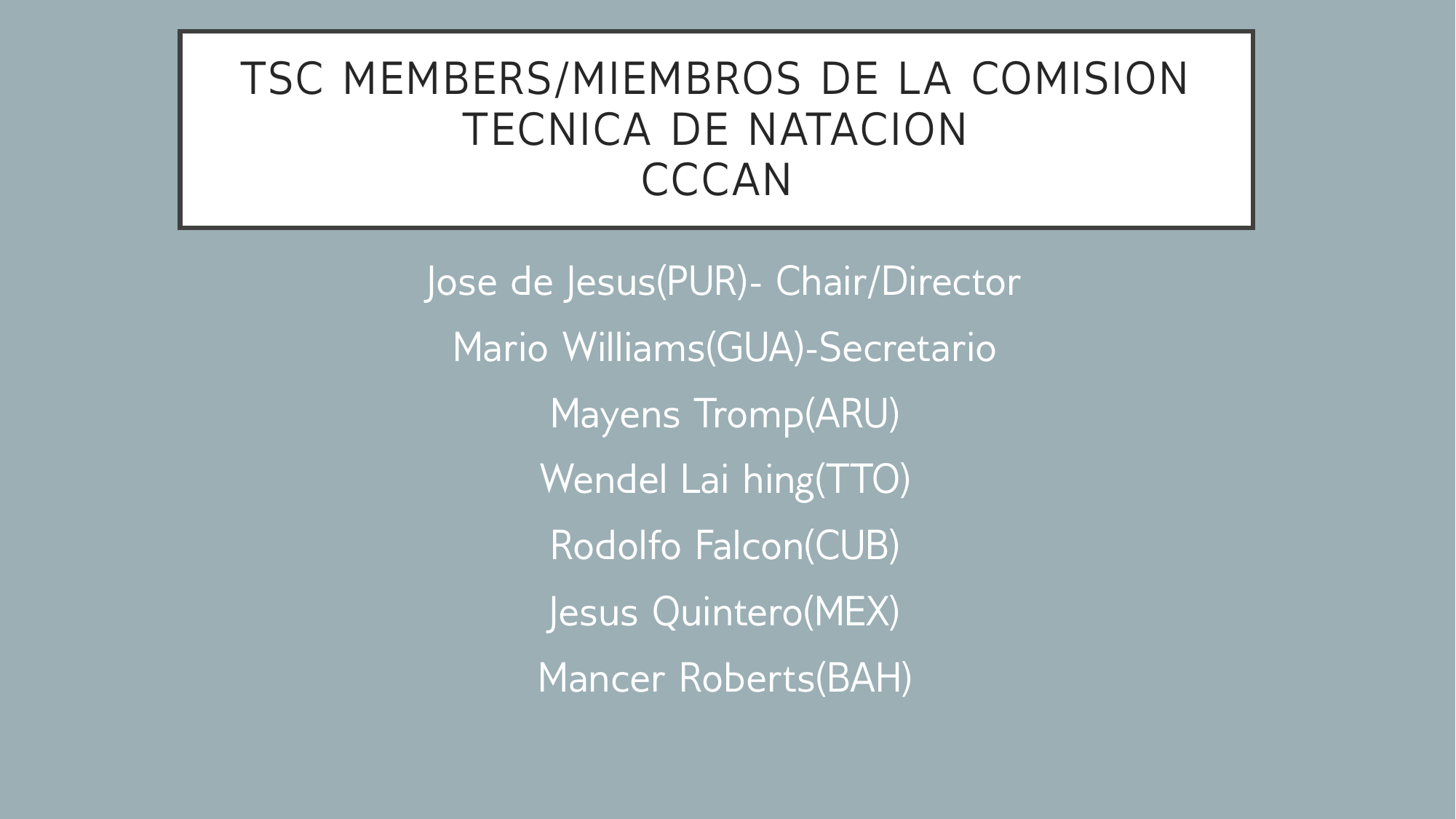

# Tsc members/miembros de la comision tecnica DE NATACION CCCAN
Jose de Jesus(PUR)- Chair/Director
Mario Williams(GUA)-Secretario
Mayens Tromp(ARU)
Wendel Lai hing(TTO)
Rodolfo Falcon(CUB)
Jesus Quintero(MEX)
Mancer Roberts(BAH)